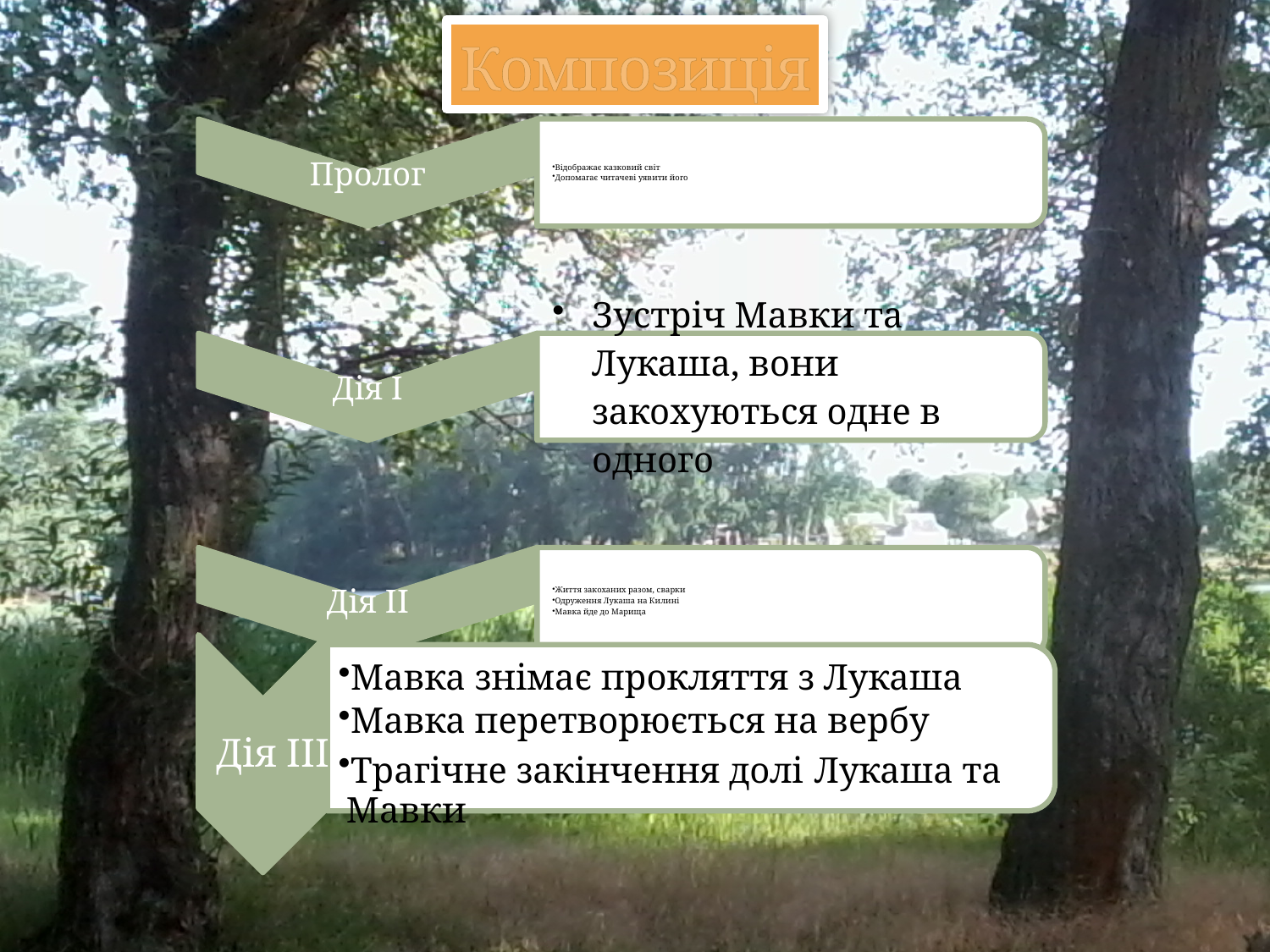

Композиція
Пролог
Відображає казковий світ
Допомагає читачеві уявити його
Дія І
Дія ІІ
Життя закоханих разом, сварки
Одруження Лукаша на Килині
Мавка йде до Марища
Зустріч Мавки та Лукаша, вони закохуються одне в одного

Дія ІІІ

Мавка знімає прокляття з Лукаша
Мавка перетворюється на вербу
Трагічне закінчення долі Лукаша та Мавки